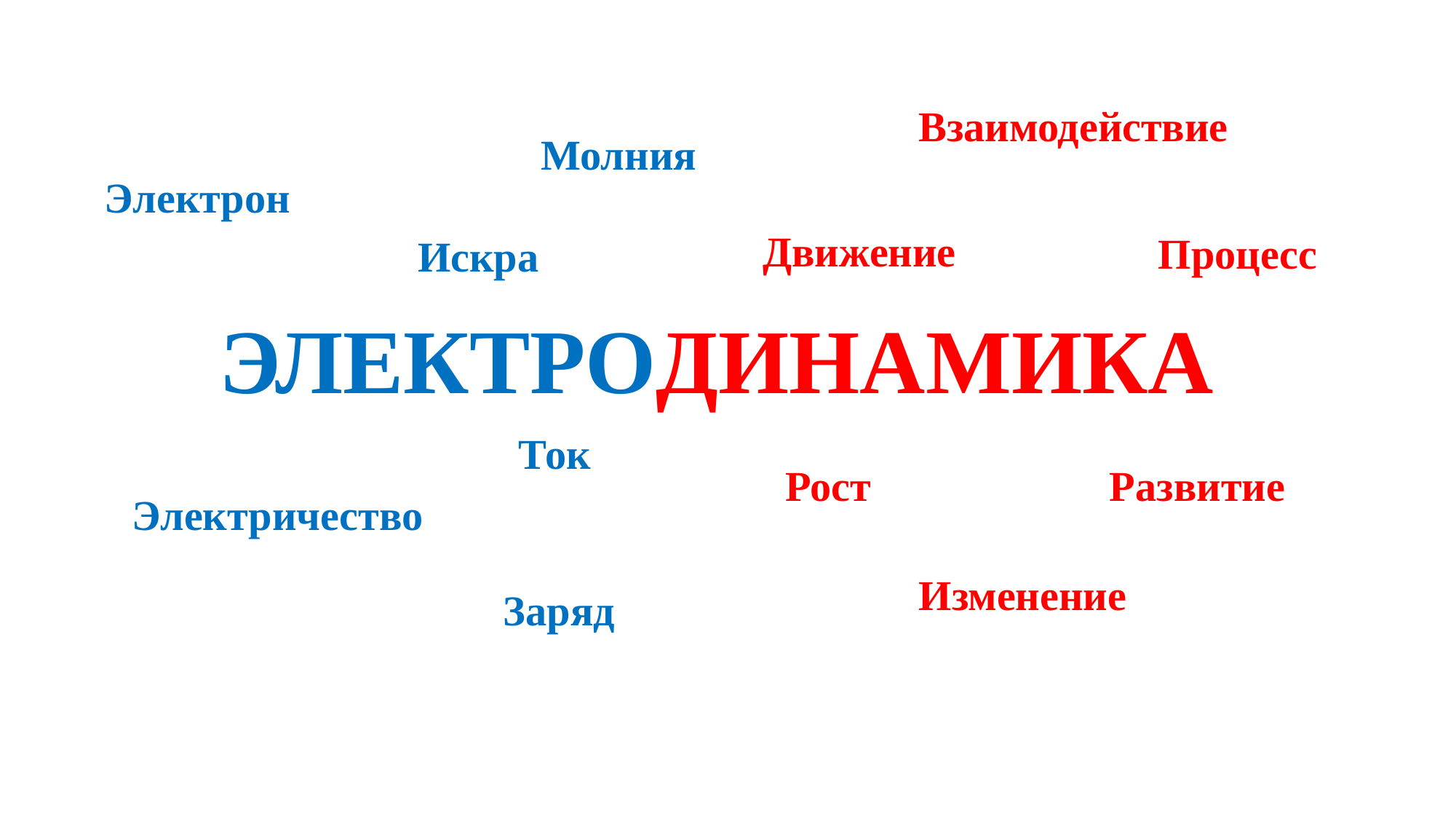

Взаимодействие
Молния
Электрон
Движение
Процесс
Искра
# ЭЛЕКТРОДИНАМИКА
Ток
Развитие
Рост
Электричество
Изменение
Заряд